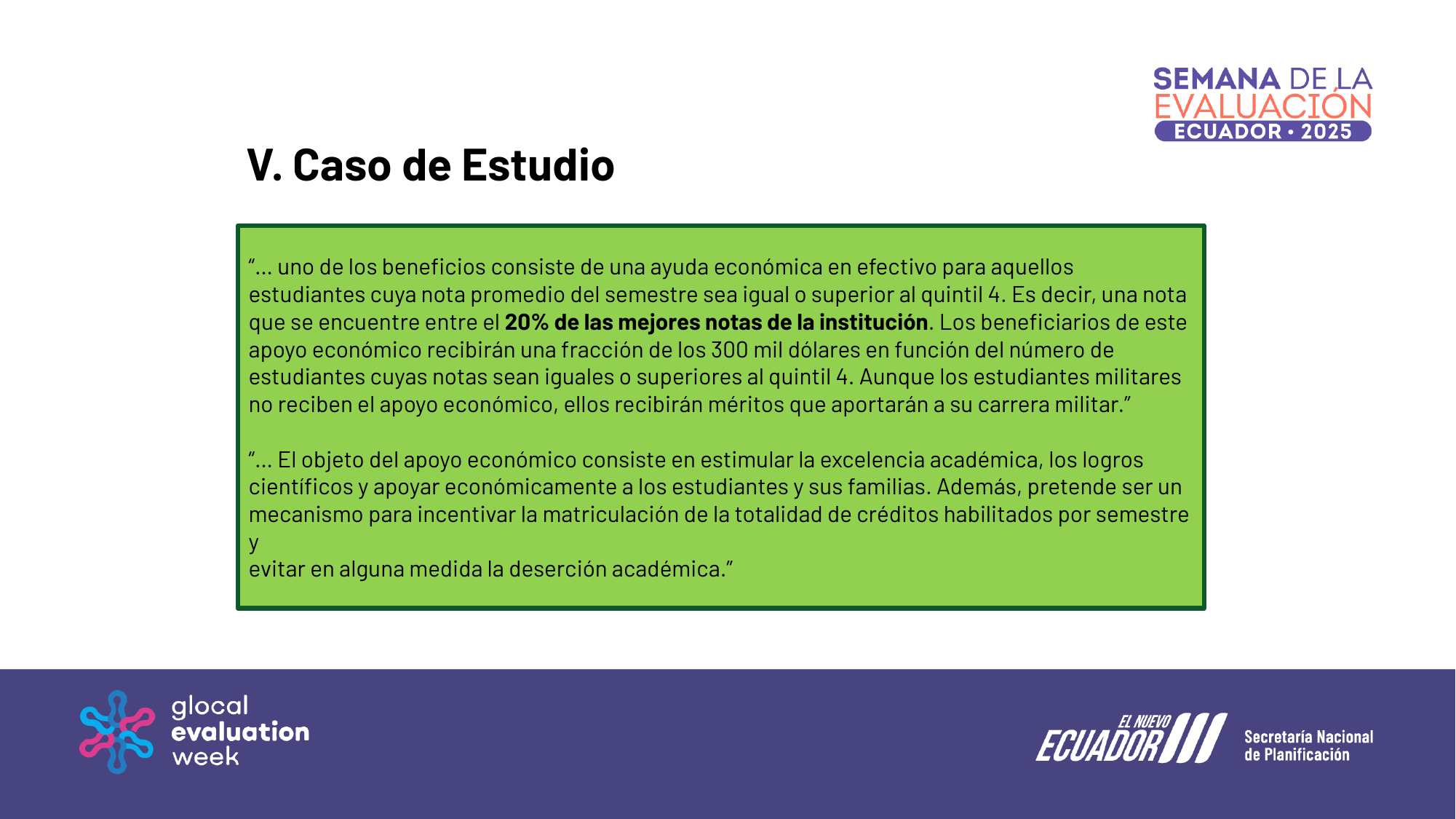

V. Caso de Estudio
“… uno de los beneficios consiste de una ayuda económica en efectivo para aquellos estudiantes cuya nota promedio del semestre sea igual o superior al quintil 4. Es decir, una nota que se encuentre entre el 20% de las mejores notas de la institución. Los beneficiarios de este apoyo económico recibirán una fracción de los 300 mil dólares en función del número de estudiantes cuyas notas sean iguales o superiores al quintil 4. Aunque los estudiantes militares no reciben el apoyo económico, ellos recibirán méritos que aportarán a su carrera militar.”

“… El objeto del apoyo económico consiste en estimular la excelencia académica, los logros
científicos y apoyar económicamente a los estudiantes y sus familias. Además, pretende ser un
mecanismo para incentivar la matriculación de la totalidad de créditos habilitados por semestre y
evitar en alguna medida la deserción académica.”